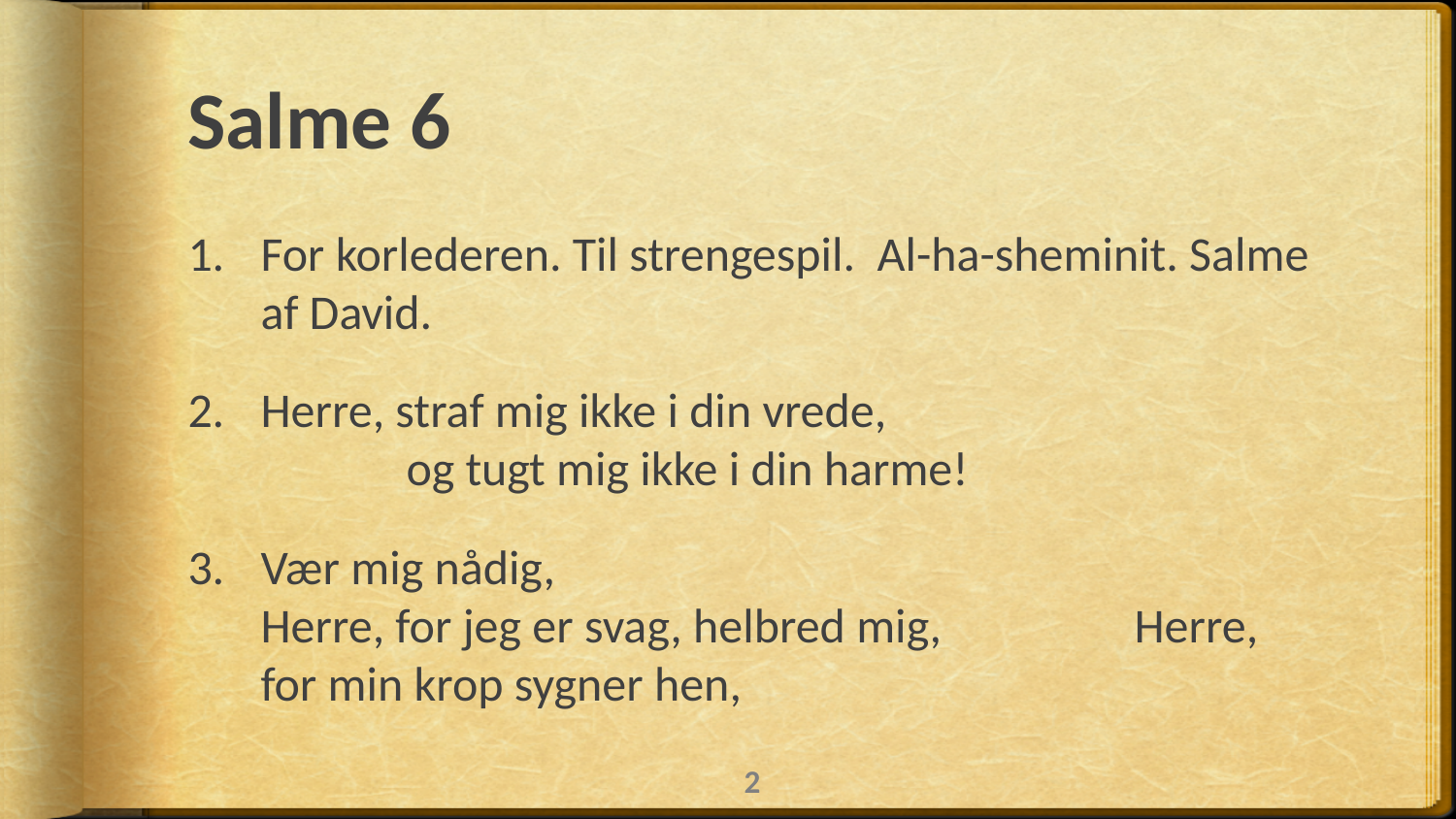

# Salme 6
For korlederen. Til strengespil.  Al-ha-sheminit. Salme af David.
Herre, straf mig ikke i din vrede, 				og tugt mig ikke i din harme!
Vær mig nådig, 					Herre, for jeg er svag, helbred mig, 		Herre, for min krop sygner hen,
2